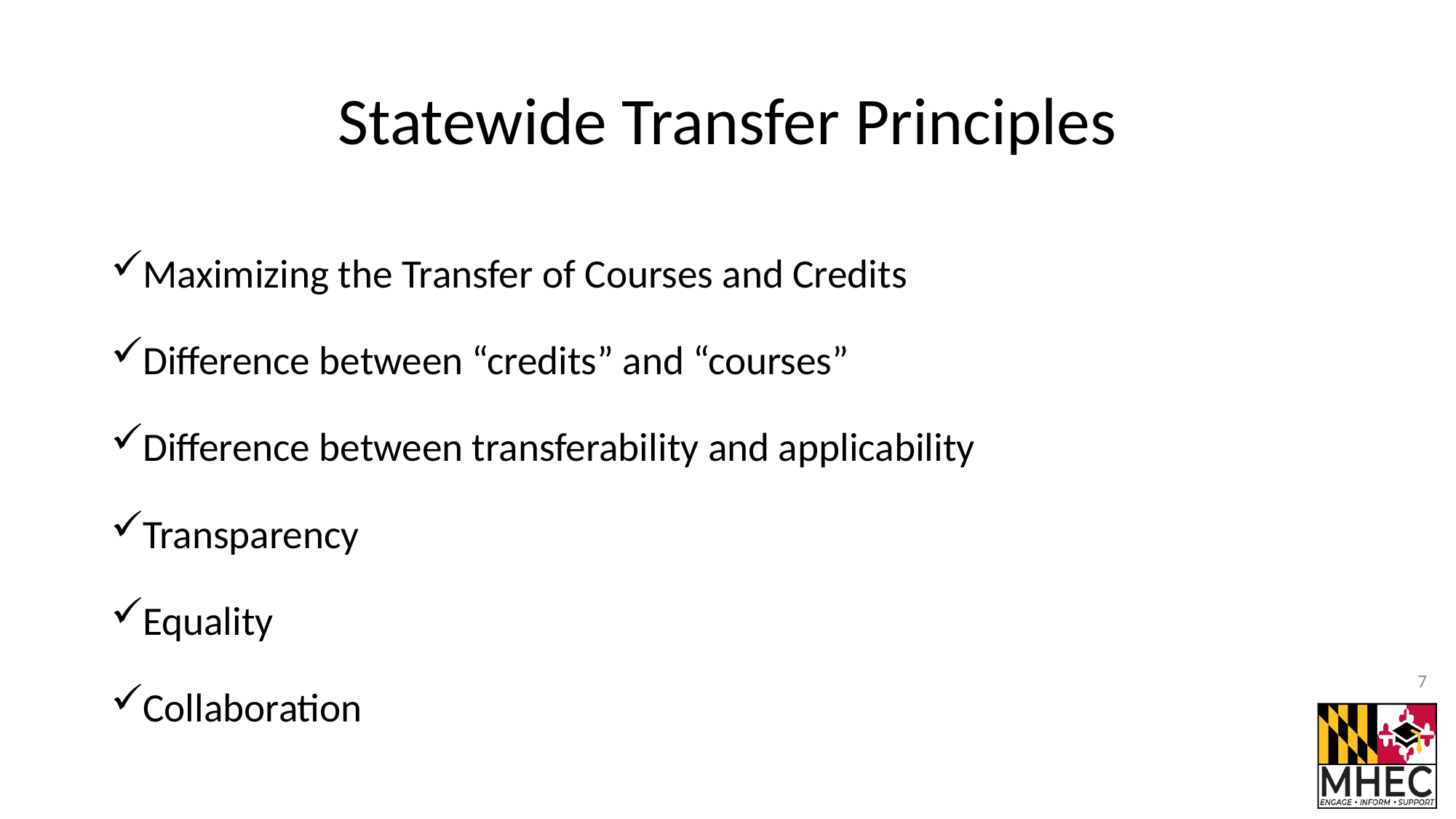

# Statewide Transfer Principles
Maximizing the Transfer of Courses and Credits
Difference between “credits” and “courses”
Difference between transferability and applicability
Transparency
Equality
Collaboration
7